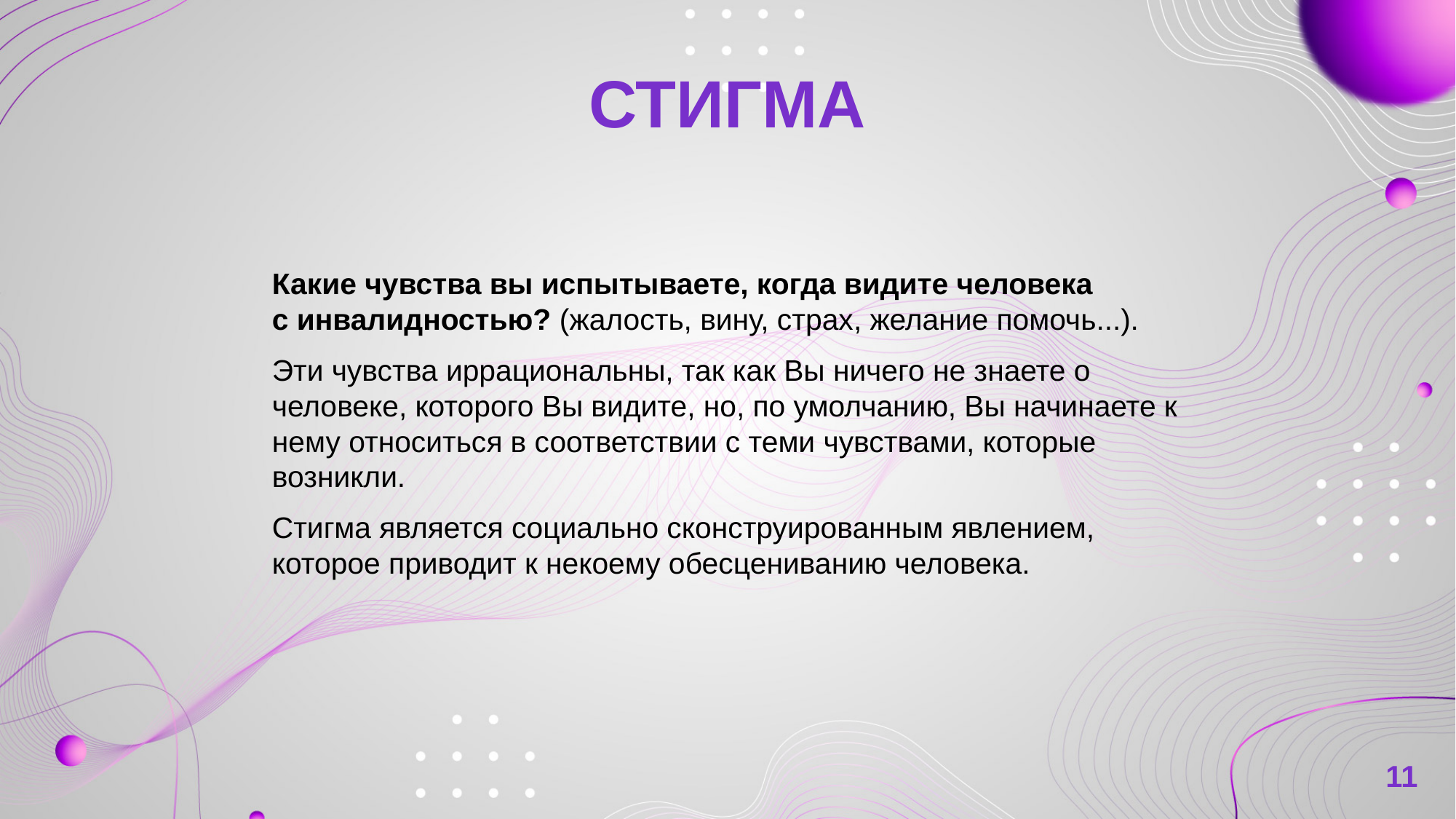

# СТИГМА
Какие чувства вы испытываете, когда видите человека
с инвалидностью? (жалость, вину, страх, желание помочь...).
Эти чувства иррациональны, так как Вы ничего не знаете о человеке, которого Вы видите, но, по умолчанию, Вы начинаете к нему относиться в соответствии с теми чувствами, которые возникли.
Стигма является социально сконструированным явлением, которое приводит к некоему обесцениванию человека.
11